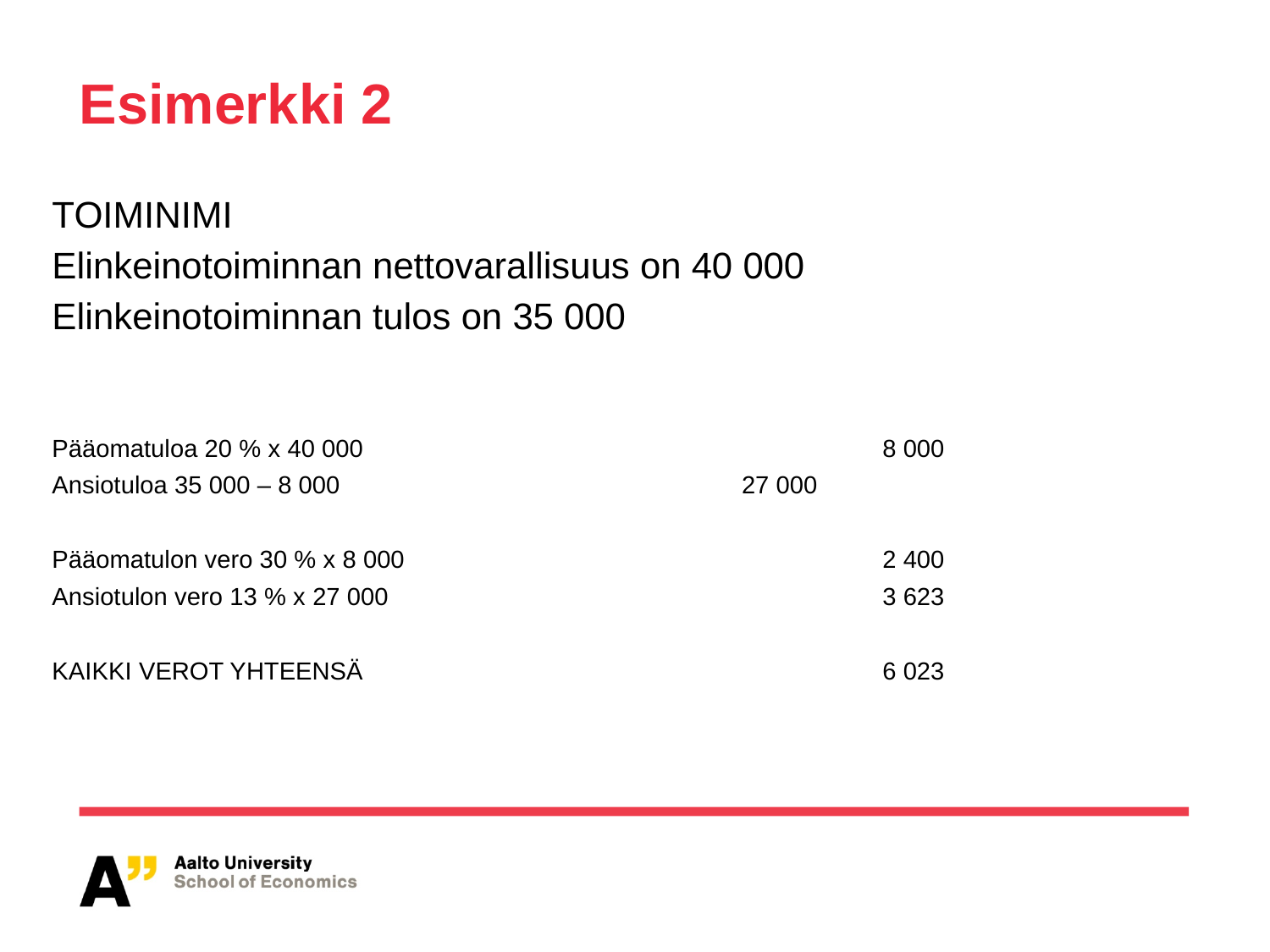

# Esimerkki 2
TOIMINIMI
Elinkeinotoiminnan nettovarallisuus on 40 000
Elinkeinotoiminnan tulos on 35 000

Pääomatuloa 20 % x 40 000				   8 000
Ansiotuloa 35 000 – 8 000				 27 000

Pääomatulon vero 30 % x 8 000			  	   2 400
Ansiotulon vero 13 % x 27 000			   	   3 623

KAIKKI VEROT YHTEENSÄ				   6 023

23